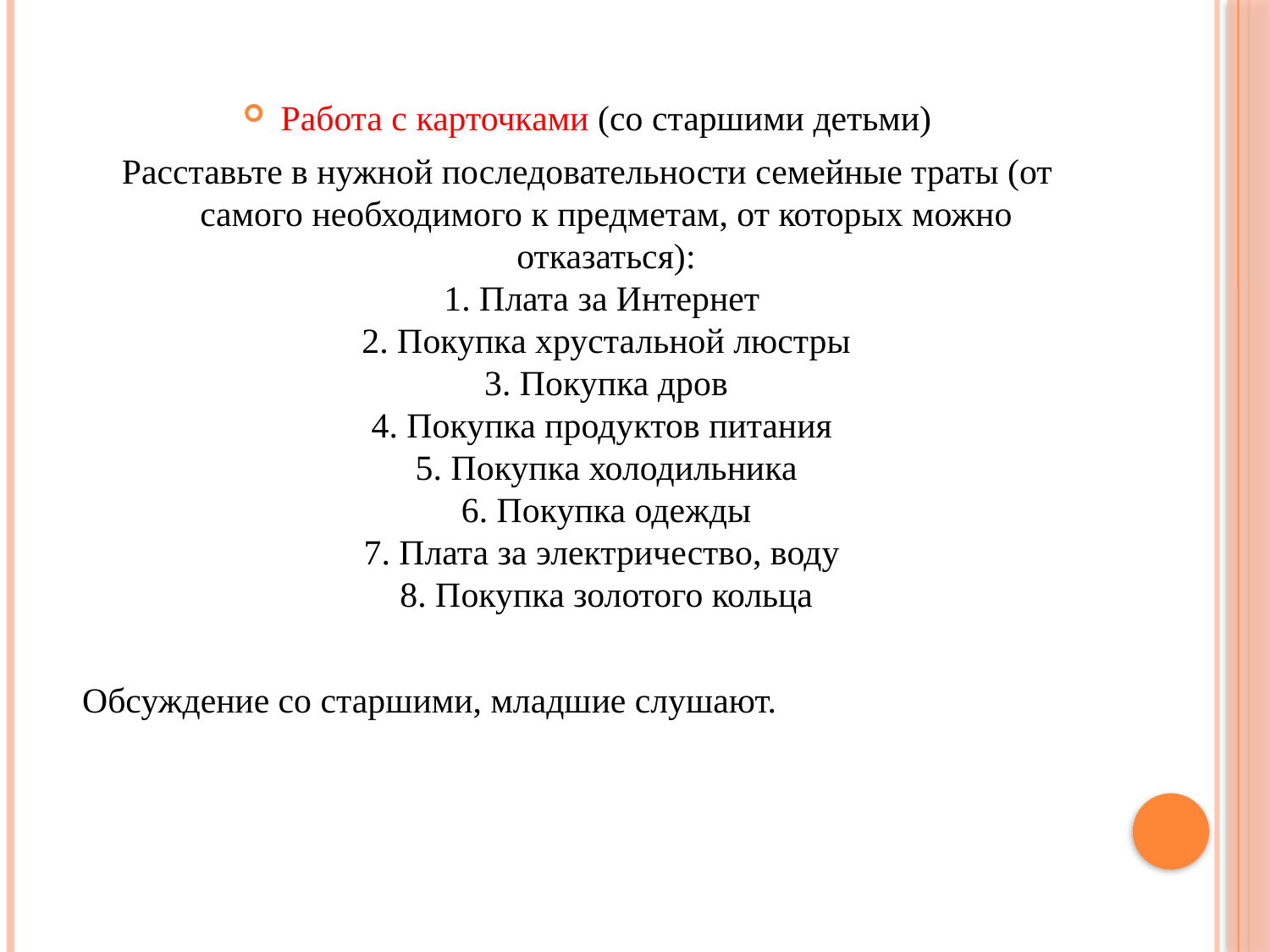

Работа с карточками (со старшими детьми)
Расставьте в нужной последовательности семейные траты (от самого необходимого к предметам, от которых можно отказаться):
1. Плата за Интернет 
2. Покупка хрустальной люстры
3. Покупка дров
4. Покупка продуктов питания 
5. Покупка холодильника
6. Покупка одежды
7. Плата за электричество, воду 
8. Покупка золотого кольца

Обсуждение со старшими, младшие слушают.